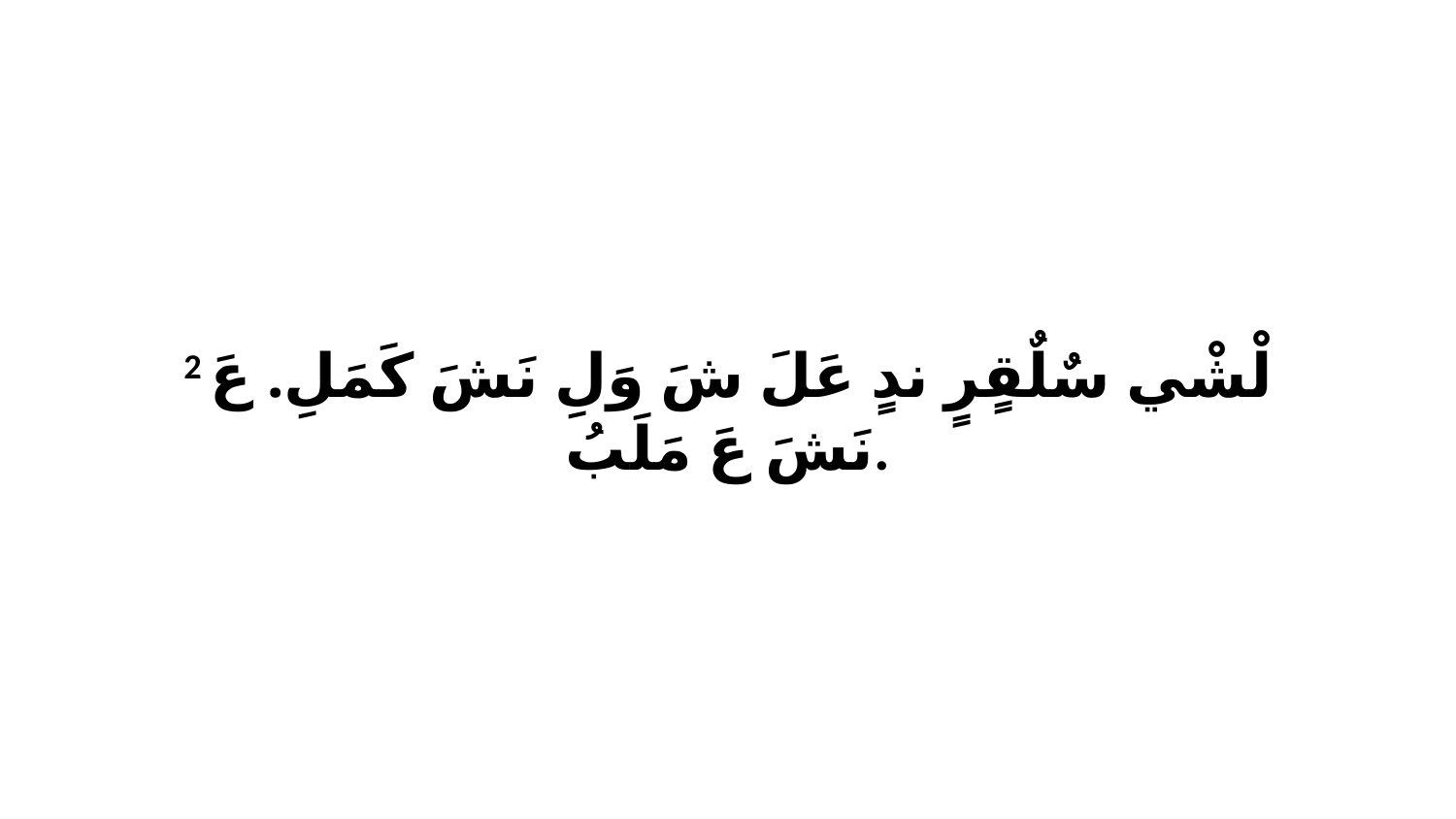

2 لْشْي سٌلٌقٍرٍ ندٍ عَلَ شَ وَلِ نَشَ كَمَلِ. عَ نَشَ عَ مَلَبُ.